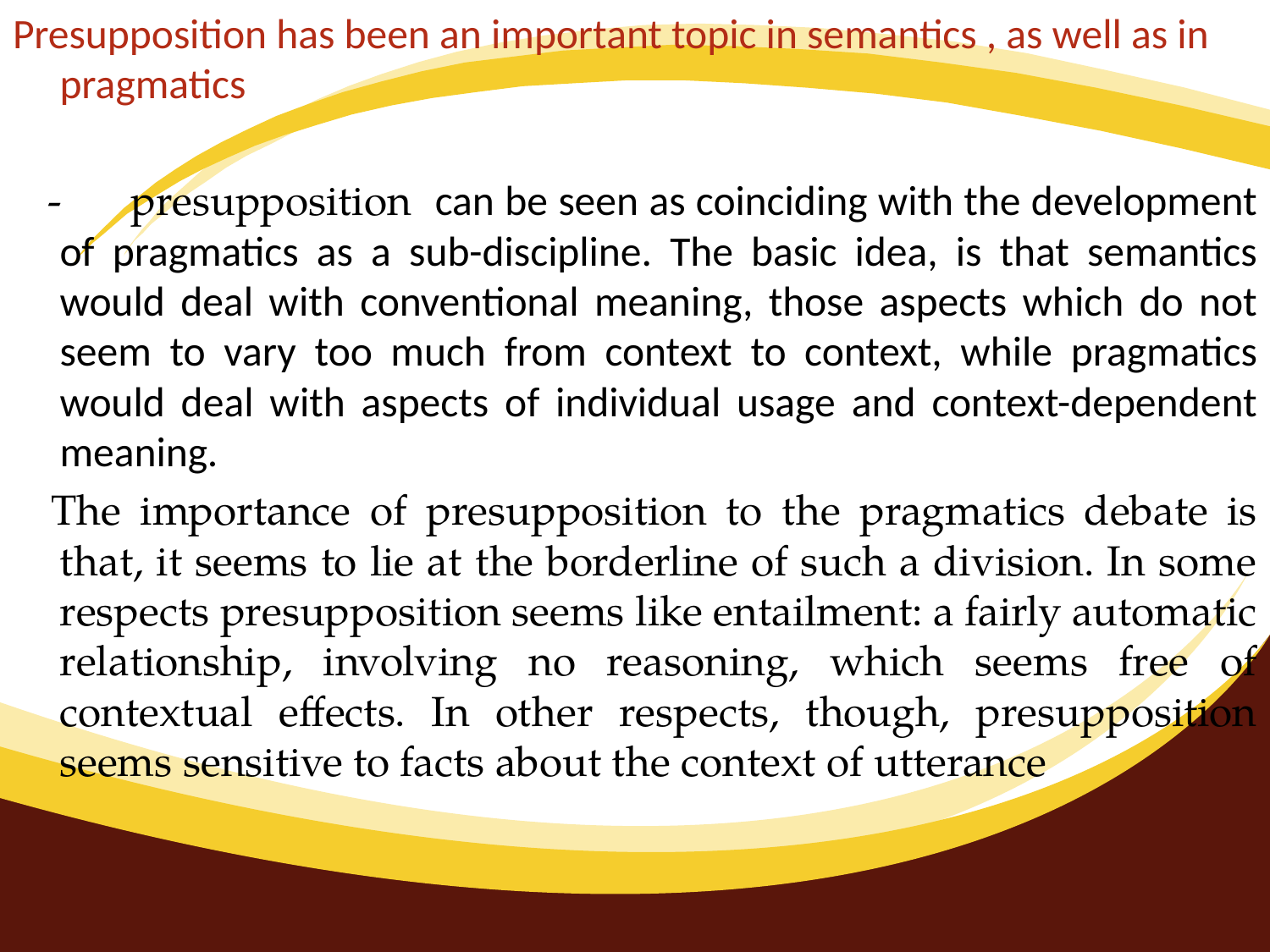

Presupposition has been an important topic in semantics , as well as in pragmatics

   -      presupposition  can be seen as coinciding with the development of pragmatics as a sub-discipline. The basic idea, is that semantics would deal with conventional meaning, those aspects which do not seem to vary too much from context to context, while pragmatics would deal with aspects of individual usage and context-dependent meaning.
  The importance of presupposition to the pragmatics debate is that, it seems to lie at the borderline of such a division. In some respects presupposition seems like entailment: a fairly automatic relation­ship, involving no reasoning, which seems free of contextual effects. In other respects, though, presupposition seems sensitive to facts about the context of utterance